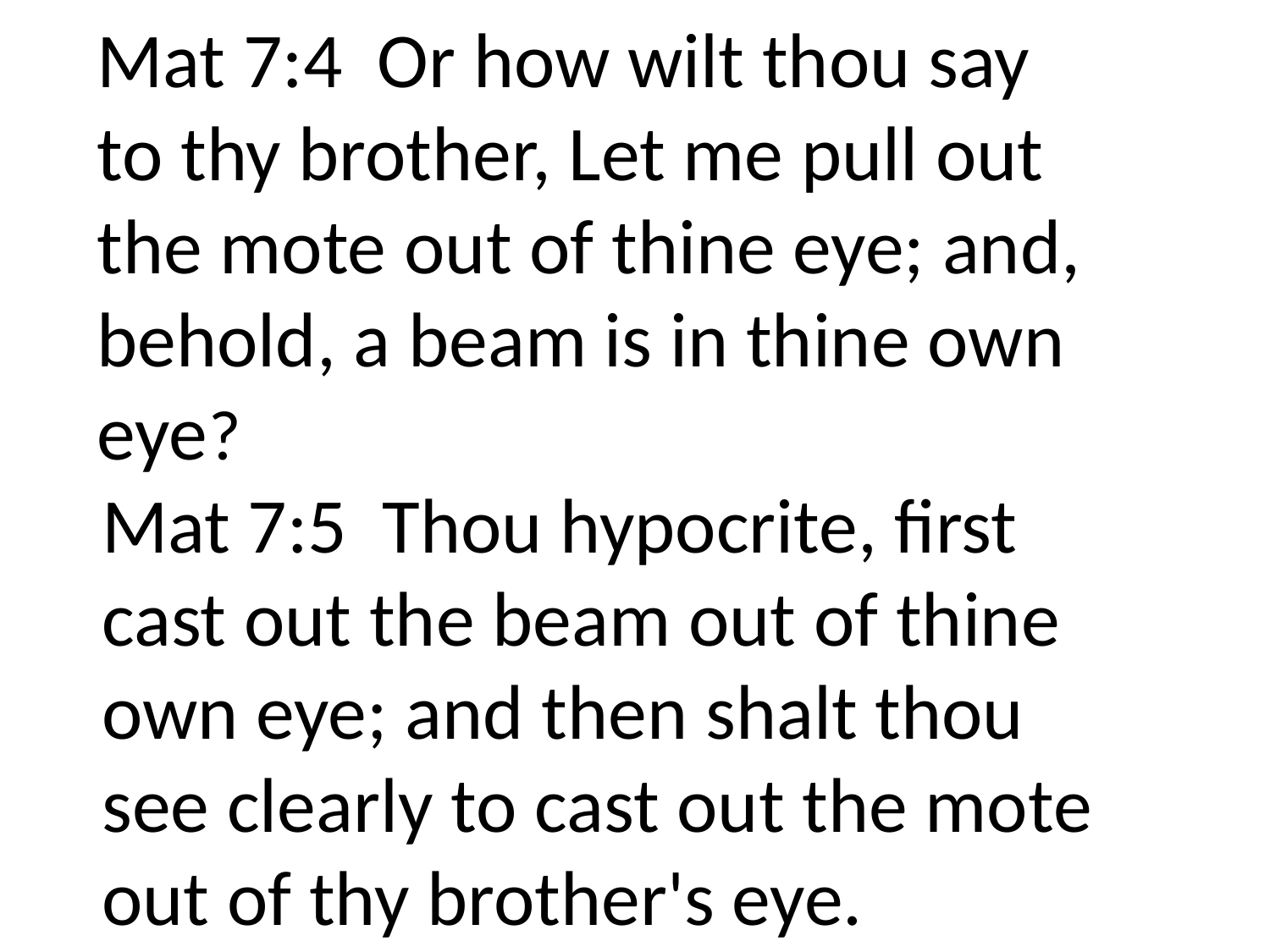

Mat 7:4  Or how wilt thou say to thy brother, Let me pull out the mote out of thine eye; and, behold, a beam is in thine own eye?
Mat 7:5  Thou hypocrite, first cast out the beam out of thine own eye; and then shalt thou see clearly to cast out the mote out of thy brother's eye.